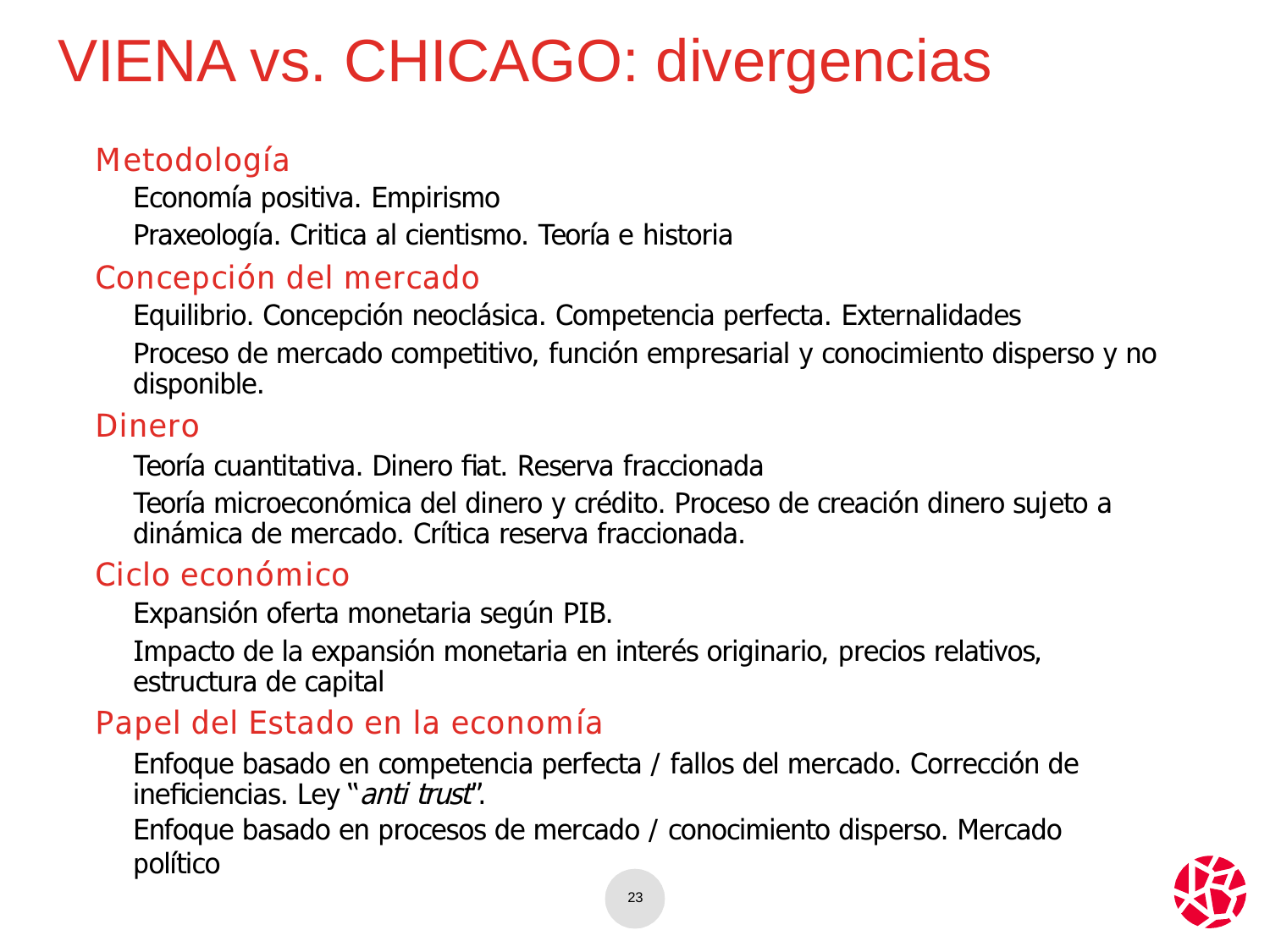

# VIENA vs. CHICAGO: divergencias
Metodología
Economía positiva. Empirismo
Praxeología. Critica al cientismo. Teoría e historia
Concepción del mercado
Equilibrio. Concepción neoclásica. Competencia perfecta. Externalidades
Proceso de mercado competitivo, función empresarial y conocimiento disperso y no  disponible.
Dinero
Teoría cuantitativa. Dinero fiat. Reserva fraccionada
Teoría microeconómica del dinero y crédito. Proceso de creación dinero sujeto a  dinámica de mercado. Crítica reserva fraccionada.
Ciclo económico
Expansión oferta monetaria según PIB.
Impacto de la expansión monetaria en interés originario, precios relativos,  estructura de capital
Papel del Estado en la economía
Enfoque basado en competencia perfecta / fallos del mercado. Corrección de  ineficiencias. Ley “anti trust”.
Enfoque basado en procesos de mercado / conocimiento disperso. Mercado político
23